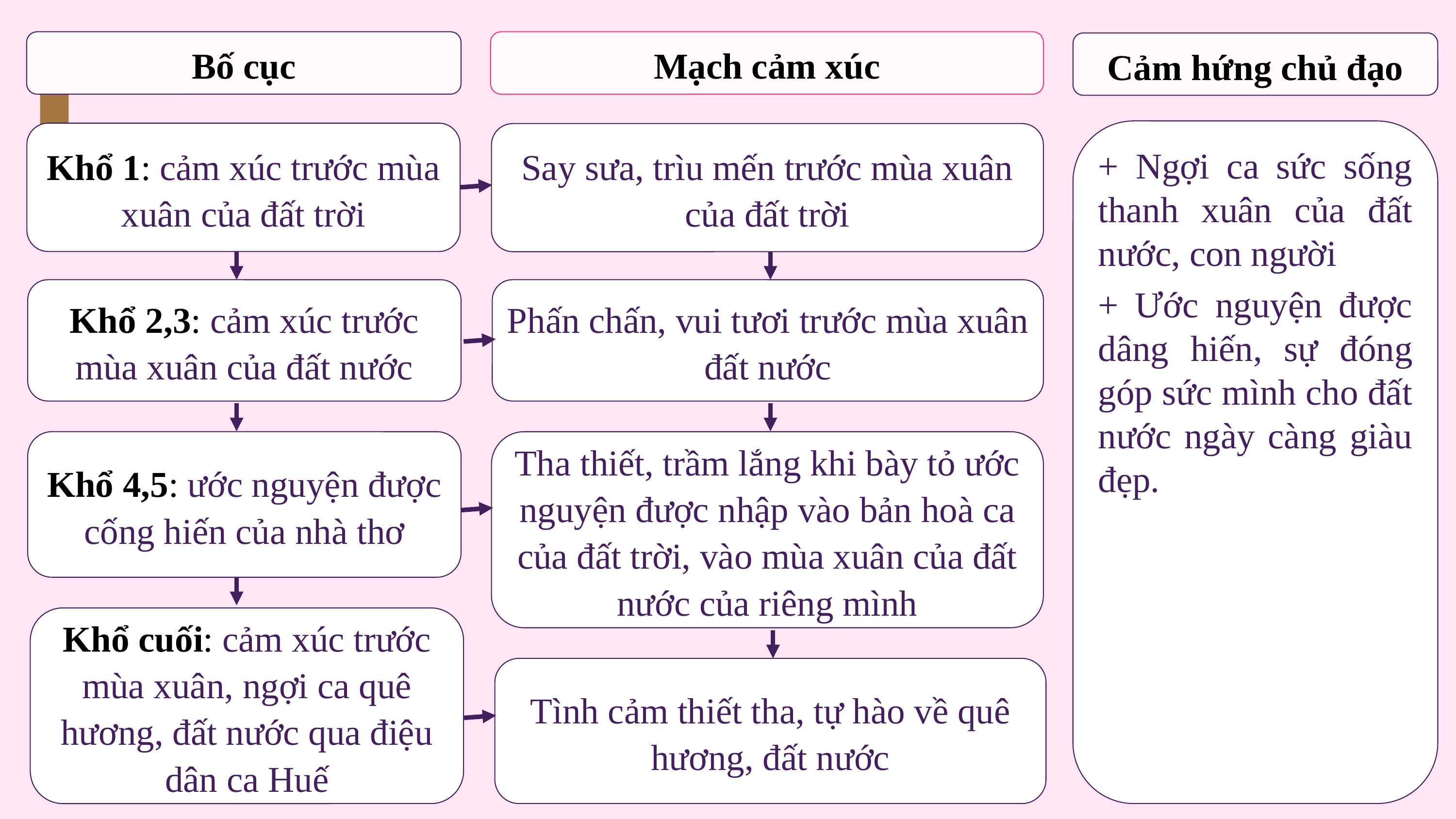

Bố cục
Mạch cảm xúc
Cảm hứng chủ đạo
+ Ngợi ca sức sống thanh xuân của đất nước, con người
+ Ước nguyện được dâng hiến, sự đóng góp sức mình cho đất nước ngày càng giàu đẹp.
Khổ 1: cảm xúc trước mùa xuân của đất trời
Say sưa, trìu mến trước mùa xuân của đất trời
Phấn chấn, vui tươi trước mùa xuân đất nước
Khổ 2,3: cảm xúc trước mùa xuân của đất nước
Khổ 4,5: ước nguyện được cống hiến của nhà thơ
Tha thiết, trầm lắng khi bày tỏ ước nguyện được nhập vào bản hoà ca của đất trời, vào mùa xuân của đất nước của riêng mình
Khổ cuối: cảm xúc trước mùa xuân, ngợi ca quê hương, đất nước qua điệu dân ca Huế
Tình cảm thiết tha, tự hào về quê hương, đất nước